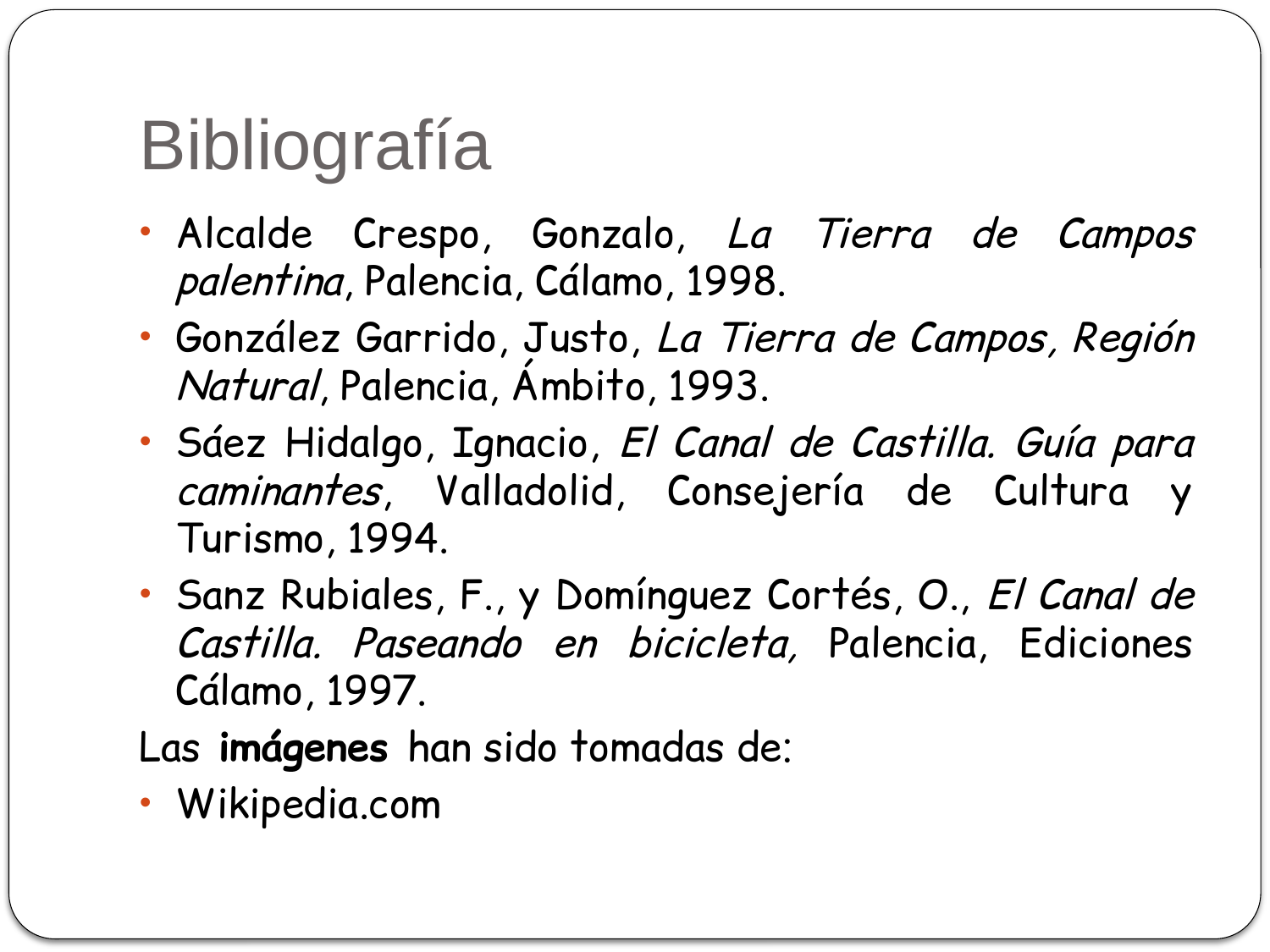

# Bibliografía
Alcalde Crespo, Gonzalo, La Tierra de Campos palentina, Palencia, Cálamo, 1998.
González Garrido, Justo, La Tierra de Campos, Región Natural, Palencia, Ámbito, 1993.
Sáez Hidalgo, Ignacio, El Canal de Castilla. Guía para caminantes, Valladolid, Consejería de Cultura y Turismo, 1994.
Sanz Rubiales, F., y Domínguez Cortés, O., El Canal de Castilla. Paseando en bicicleta, Palencia, Ediciones Cálamo, 1997.
Las imágenes han sido tomadas de:
Wikipedia.com